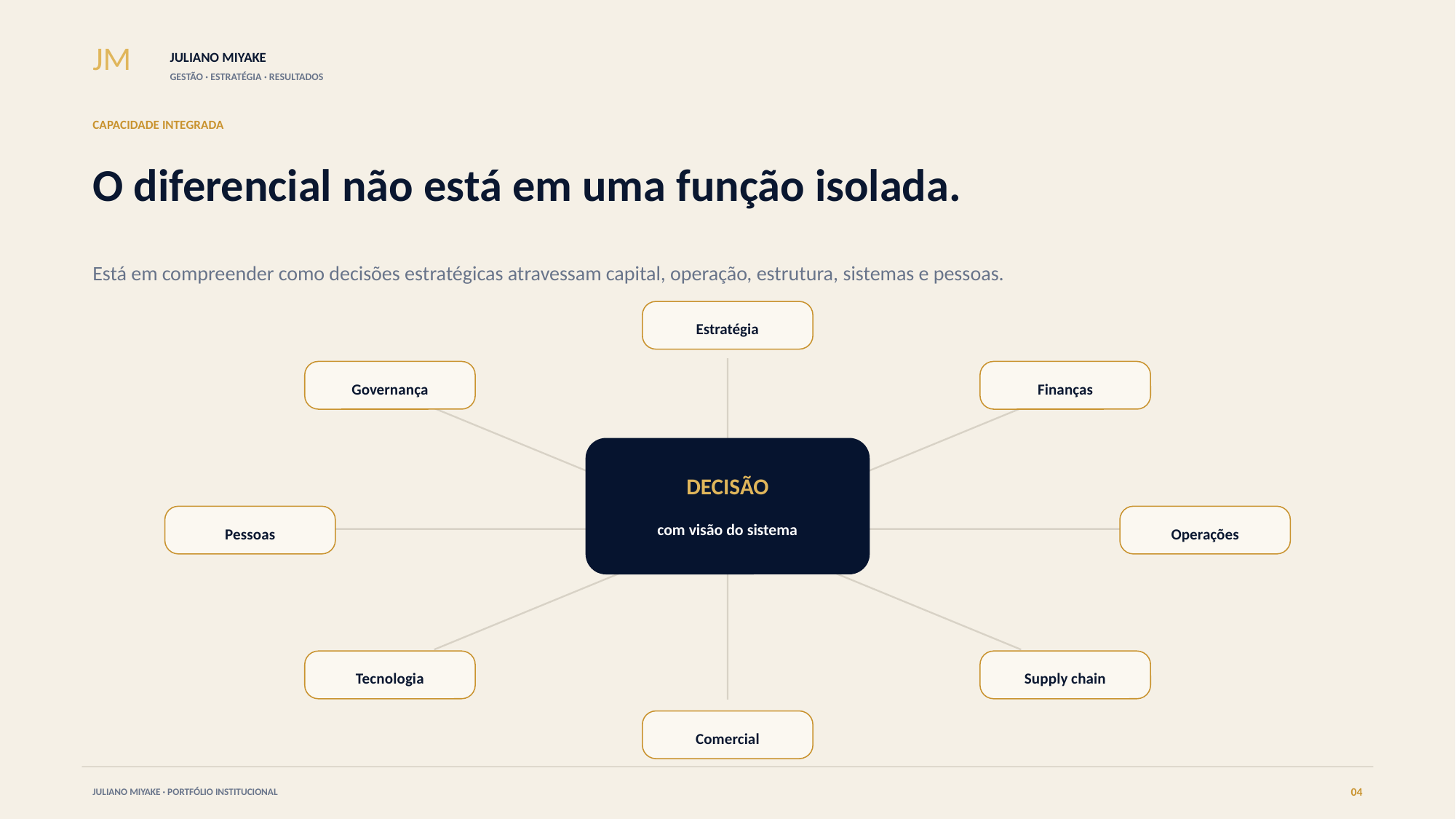

JM
JULIANO MIYAKE
GESTÃO · ESTRATÉGIA · RESULTADOS
CAPACIDADE INTEGRADA
O diferencial não está em uma função isolada.
Está em compreender como decisões estratégicas atravessam capital, operação, estrutura, sistemas e pessoas.

Estratégia

Governança
Finanças

DECISÃO

com visão do sistema
Pessoas
Operações

Tecnologia
Supply chain

Comercial

04
JULIANO MIYAKE · PORTFÓLIO INSTITUCIONAL